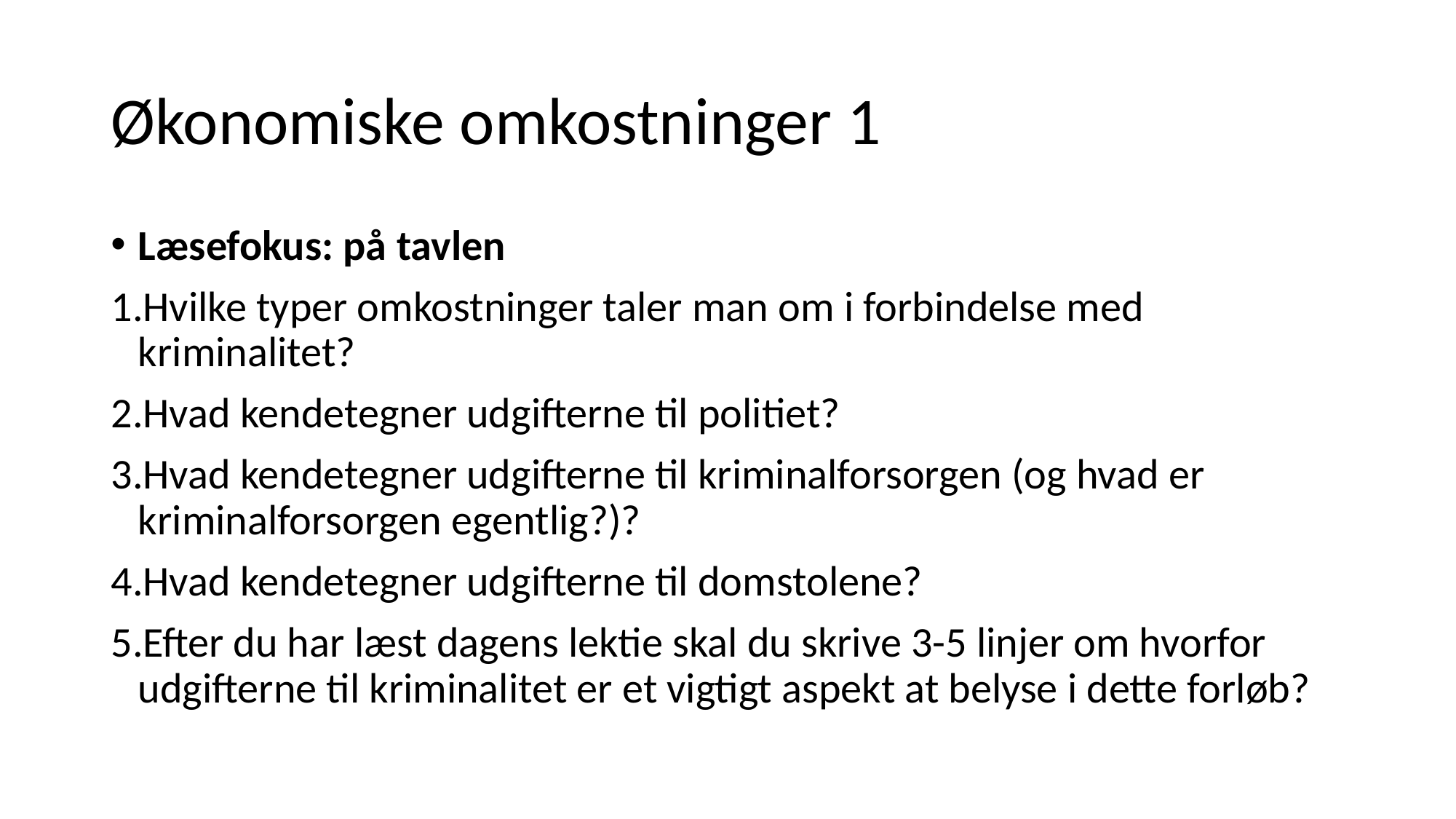

# Økonomiske omkostninger 1
Læsefokus: på tavlen
Hvilke typer omkostninger taler man om i forbindelse med kriminalitet?
Hvad kendetegner udgifterne til politiet?
Hvad kendetegner udgifterne til kriminalforsorgen (og hvad er kriminalforsorgen egentlig?)?
Hvad kendetegner udgifterne til domstolene?
Efter du har læst dagens lektie skal du skrive 3-5 linjer om hvorfor udgifterne til kriminalitet er et vigtigt aspekt at belyse i dette forløb?